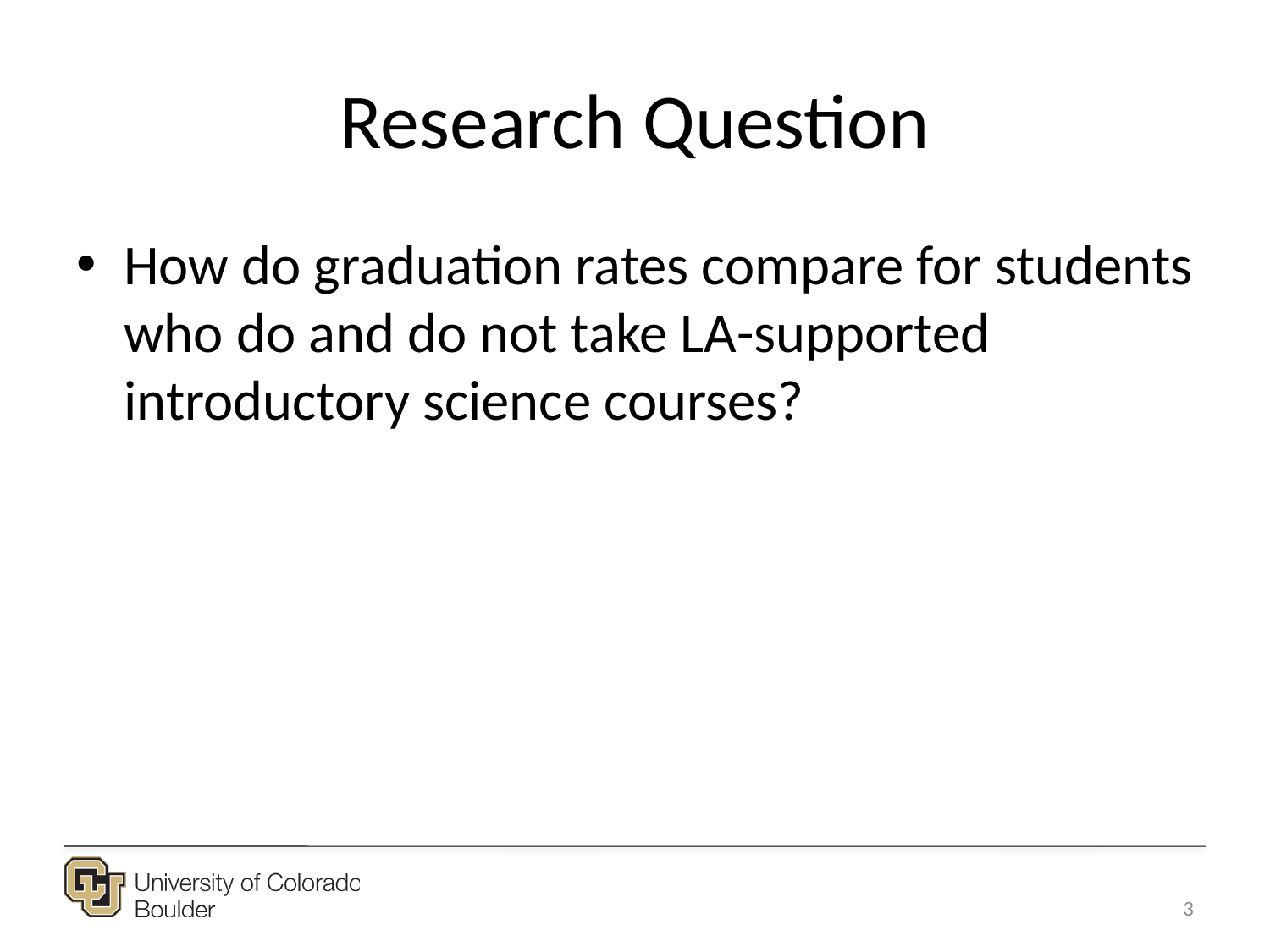

# Research Question
How do graduation rates compare for students who do and do not take LA-supported introductory science courses?
3